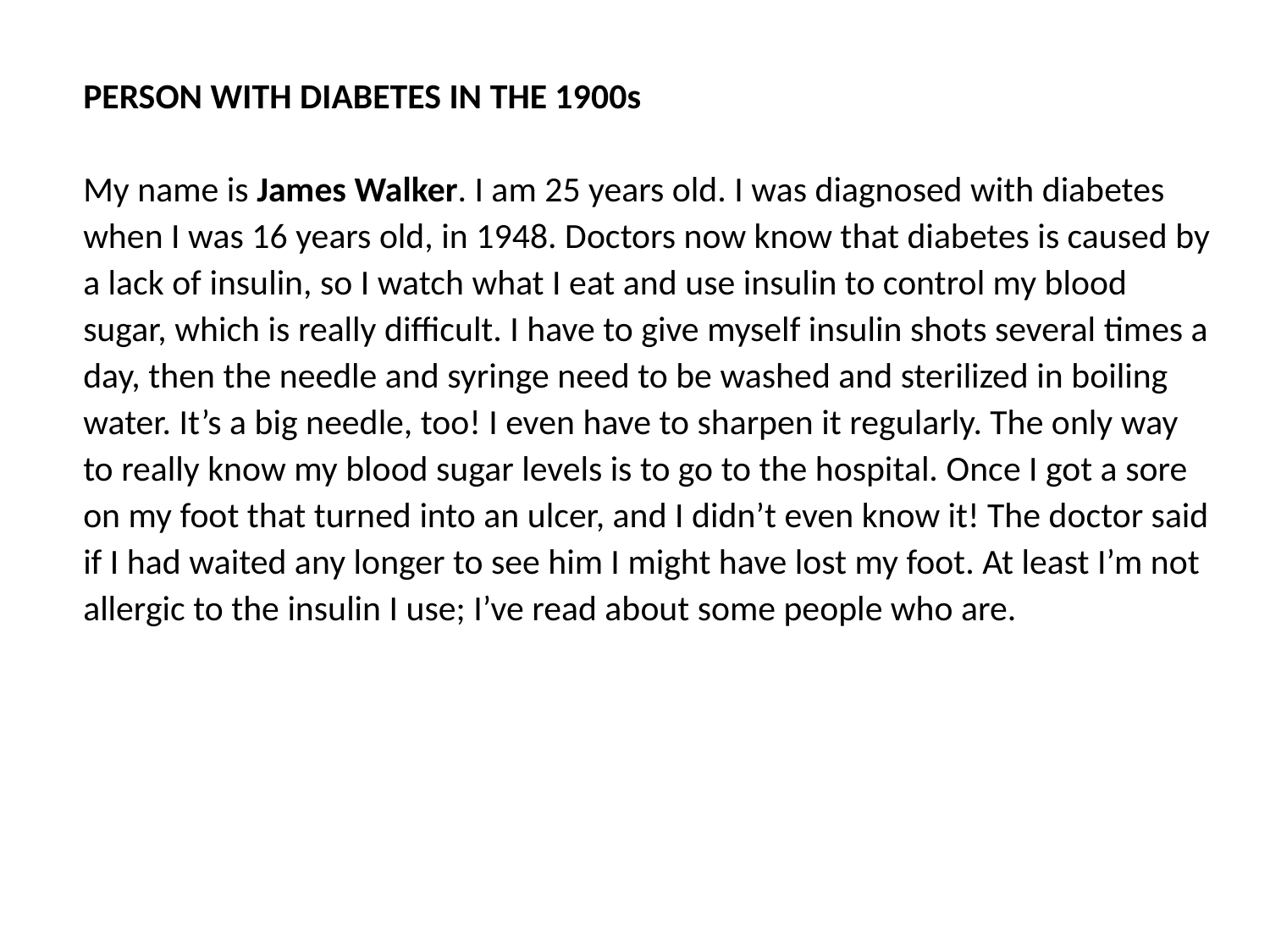

PERSON WITH DIABETES IN THE 1900s

My name is James Walker. I am 25 years old. I was diagnosed with diabetes when I was 16 years old, in 1948. Doctors now know that diabetes is caused by a lack of insulin, so I watch what I eat and use insulin to control my blood sugar, which is really difficult. I have to give myself insulin shots several times a day, then the needle and syringe need to be washed and sterilized in boiling water. It’s a big needle, too! I even have to sharpen it regularly. The only way to really know my blood sugar levels is to go to the hospital. Once I got a sore on my foot that turned into an ulcer, and I didn’t even know it! The doctor said if I had waited any longer to see him I might have lost my foot. At least I’m not allergic to the insulin I use; I’ve read about some people who are.